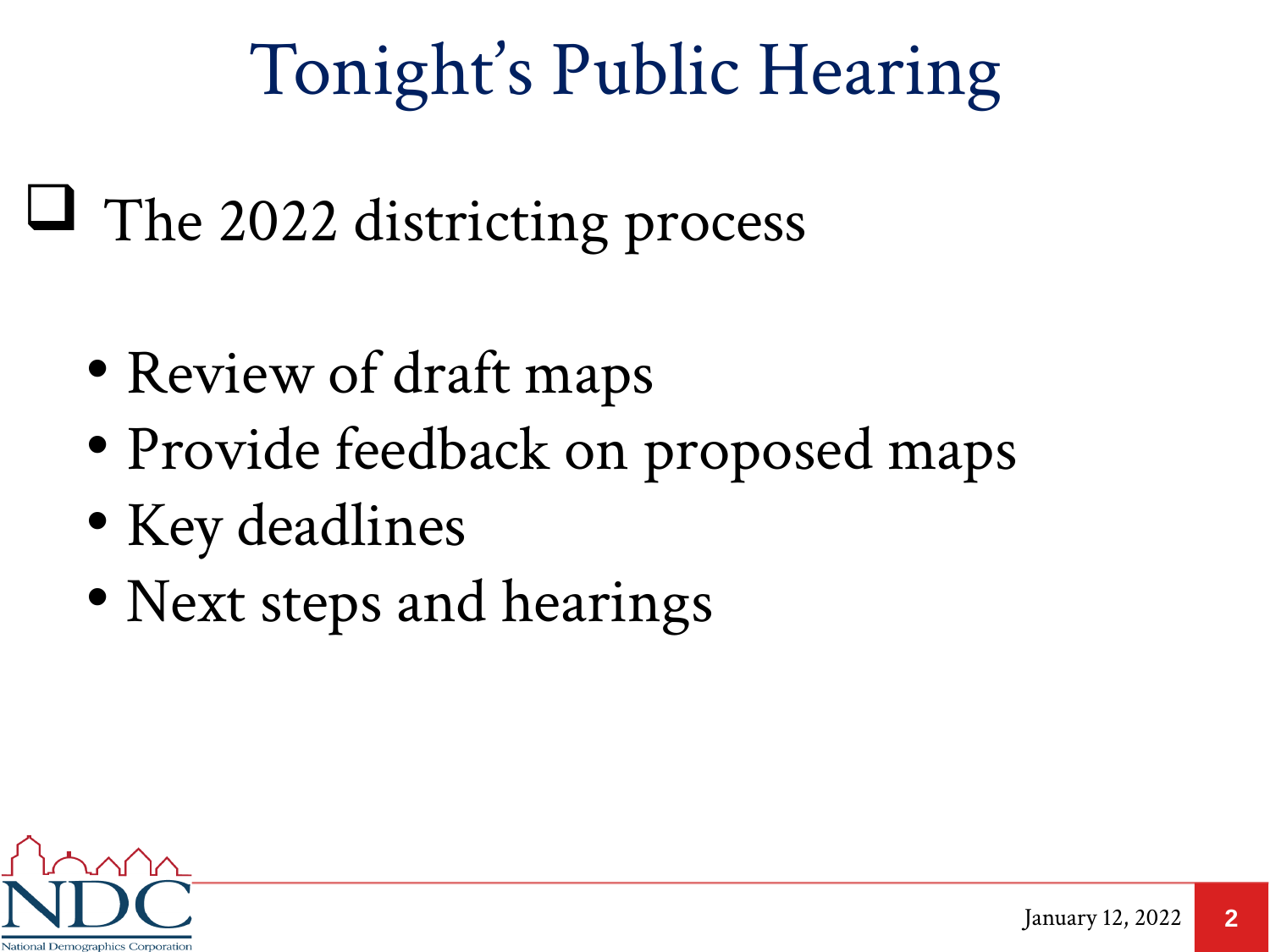

# Tonight’s Public Hearing

The 2022 districting process

Review of draft maps
Provide feedback on proposed maps
Key deadlines
Next steps and hearings

January 12, 2022